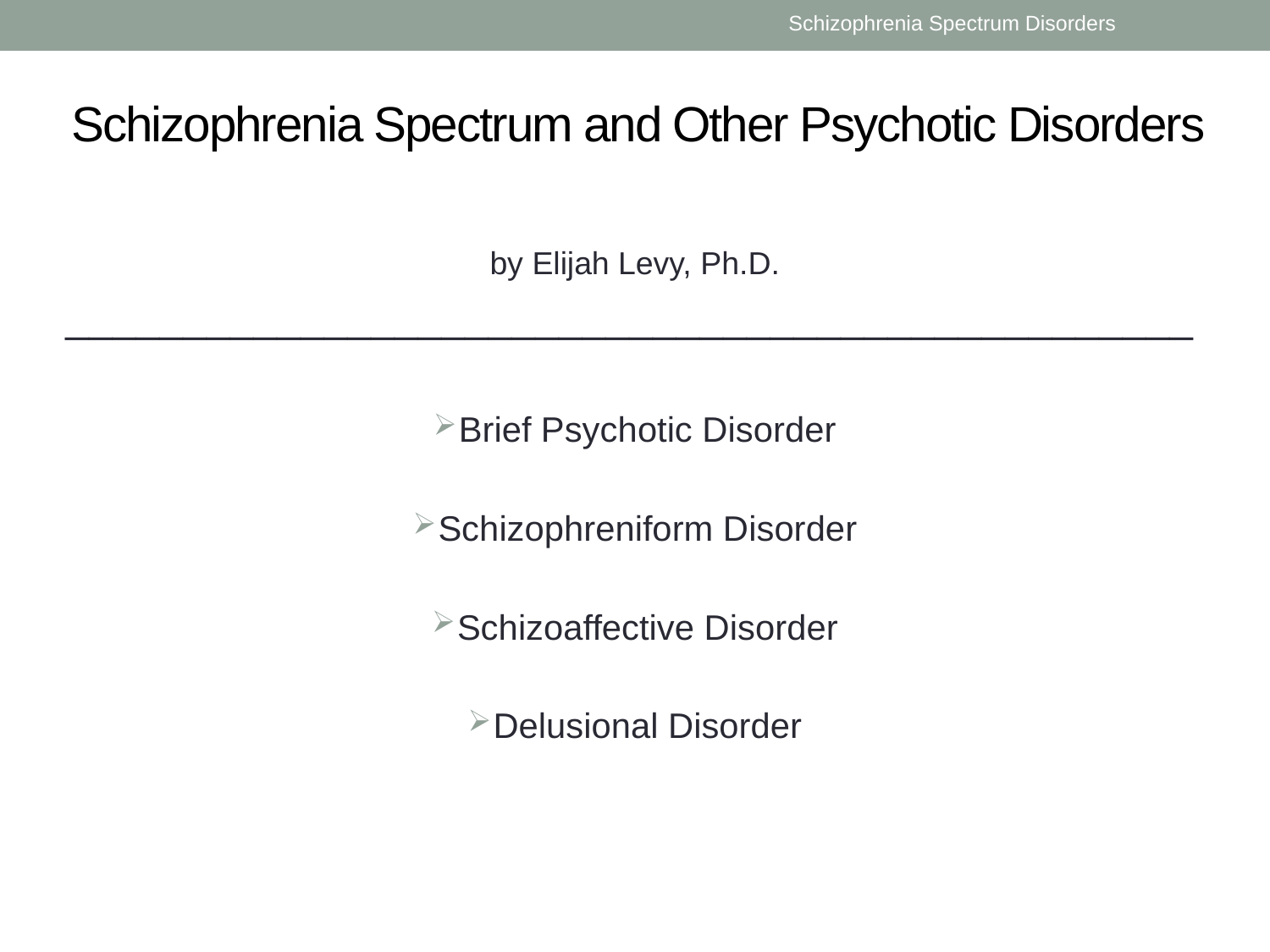

Schizophrenia Spectrum Disorders
# Schizophrenia Spectrum and Other Psychotic Disorders

by Elijah Levy, Ph.D.
________________________________________________

Brief Psychotic Disorder

Schizophreniform Disorder

Schizoaffective Disorder

Delusional Disorder